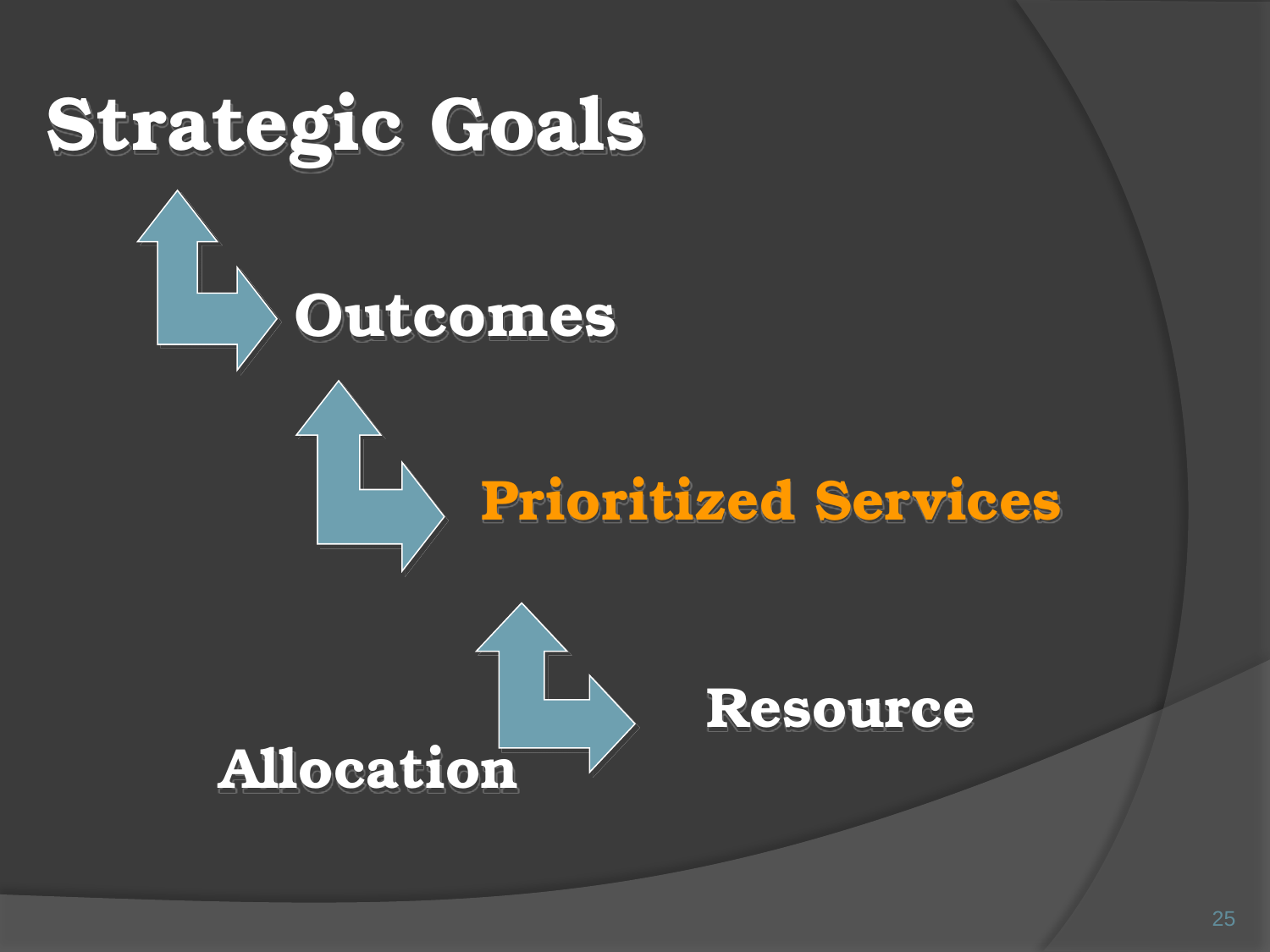

Strategic Goals

	               Outcomes

		         Prioritized Services

		                         Resource Allocation

25